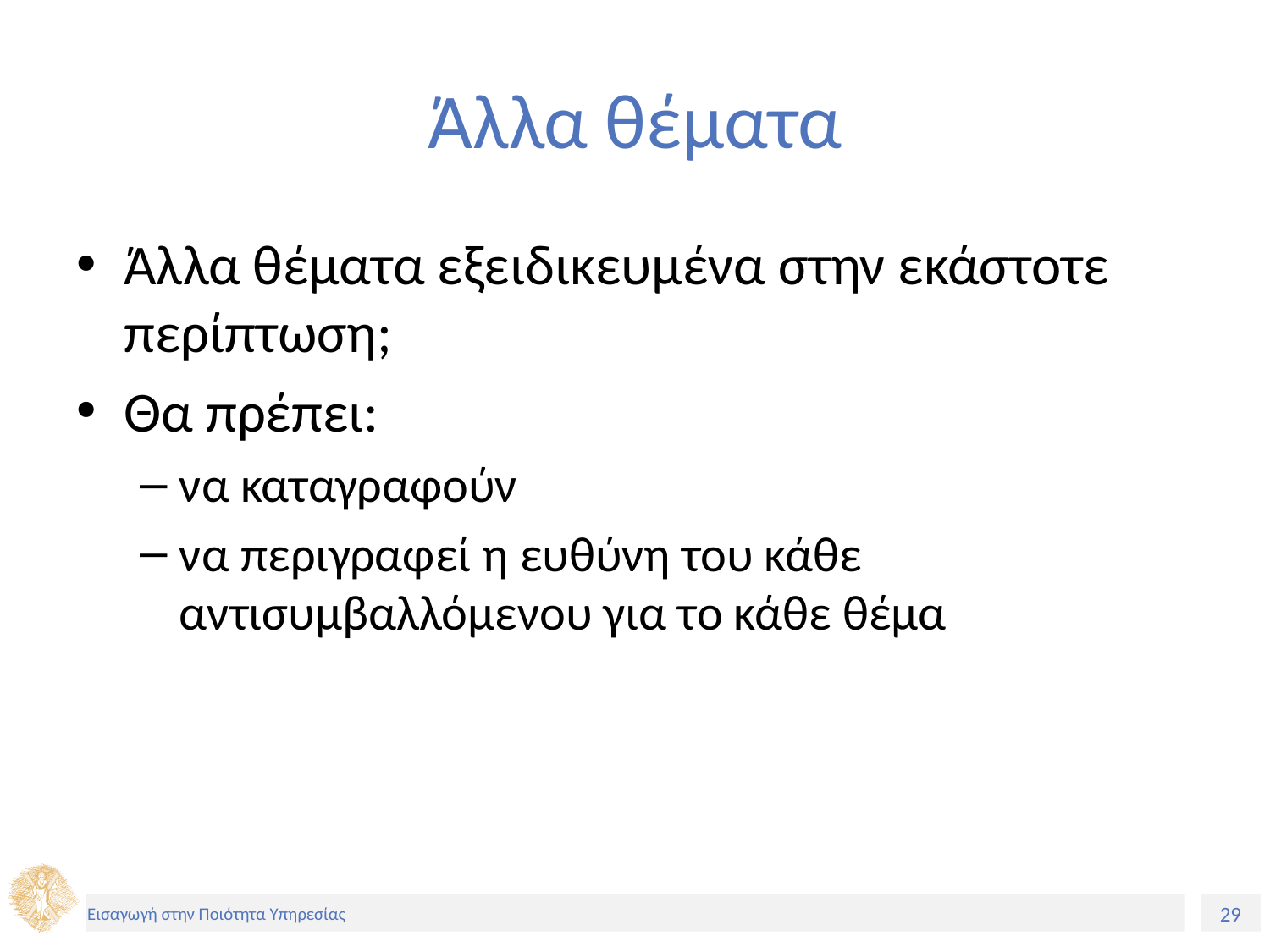

# Άλλα θέματα
Άλλα θέματα εξειδικευμένα στην εκάστοτε περίπτωση;
Θα πρέπει:
να καταγραφούν
να περιγραφεί η ευθύνη του κάθε αντισυμβαλλόμενου για το κάθε θέμα